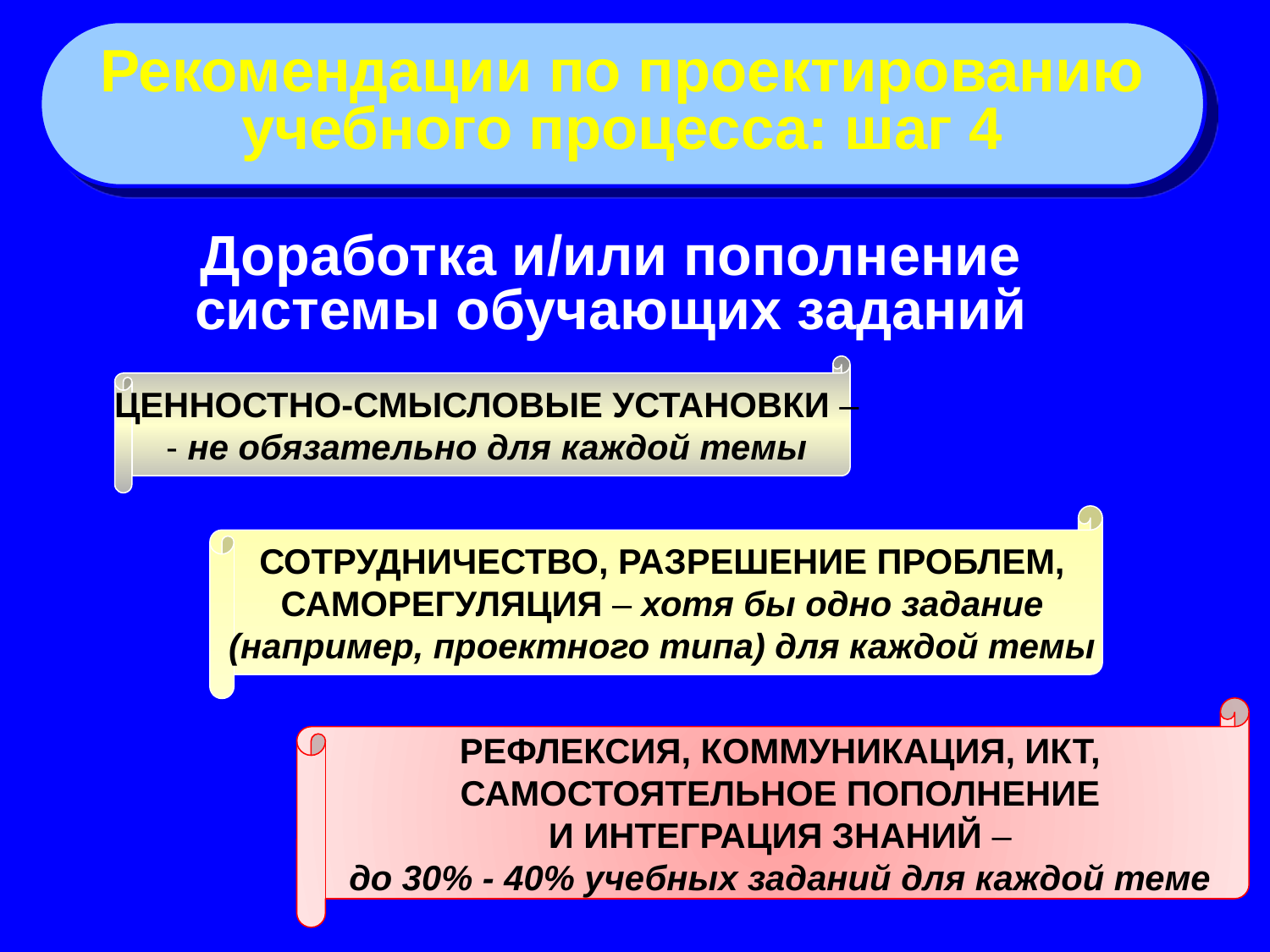

Рекомендации по проектированию
учебного процесса: шаг 4

   Доработка и/или пополнение системы обучающих заданий
Ценностно-смысловые установки –
- не обязательно для каждой темы
Сотрудничество, Разрешение проблем,
Саморегуляция – хотя бы одно задание
(например, проектного типа) для каждой темы
РЕФЛЕКСИЯ, КОММУНИКАЦИЯ, ИКТ,
САМОСТОЯТЕЛЬНОЕ ПОПОЛНЕНИЕ
И ИНТЕГРАЦИЯ ЗНАНИЙ –
до 30% - 40% учебных заданий для каждой теме
140